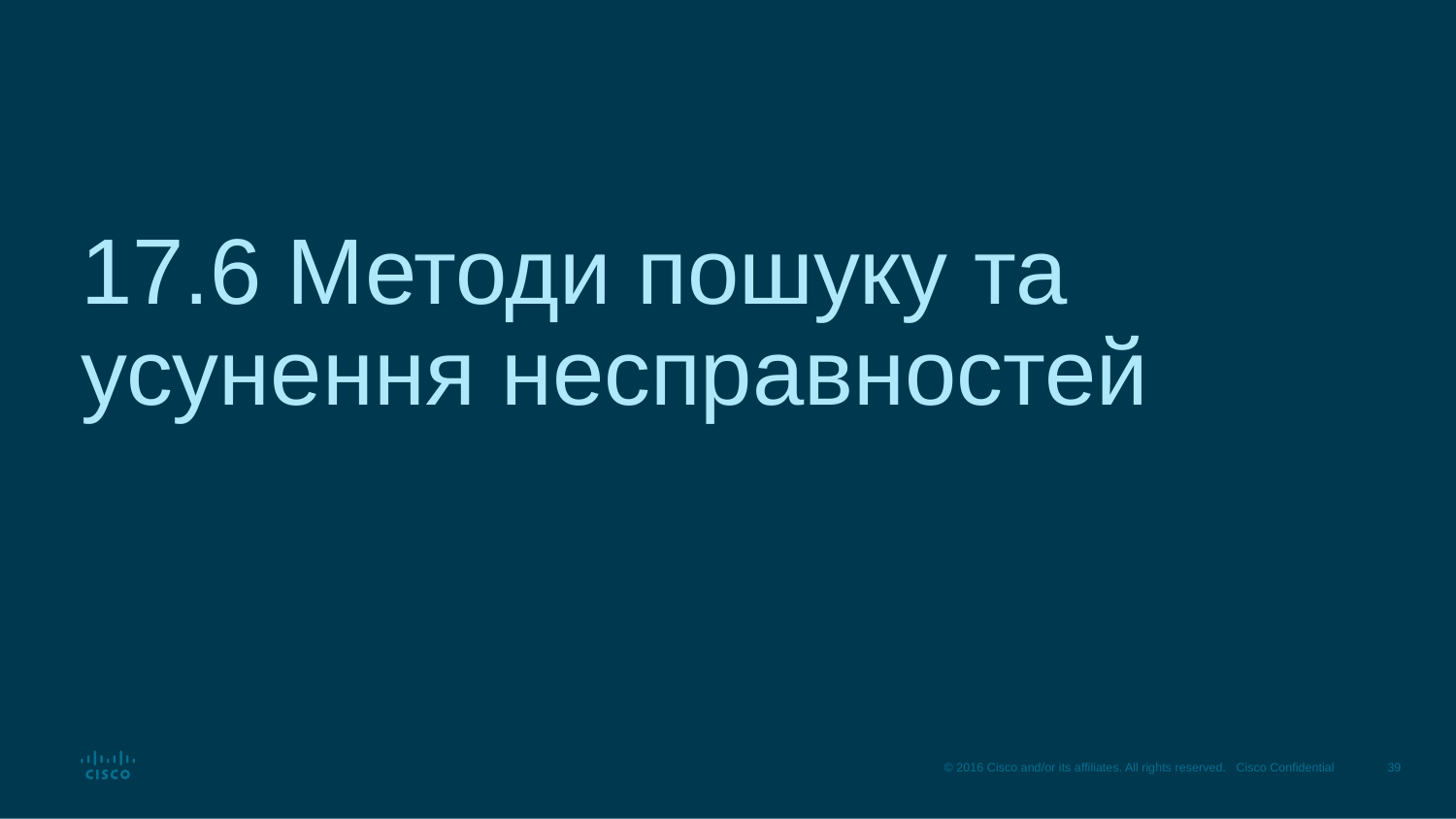

# 17.6 Методи пошуку та усунення несправностей